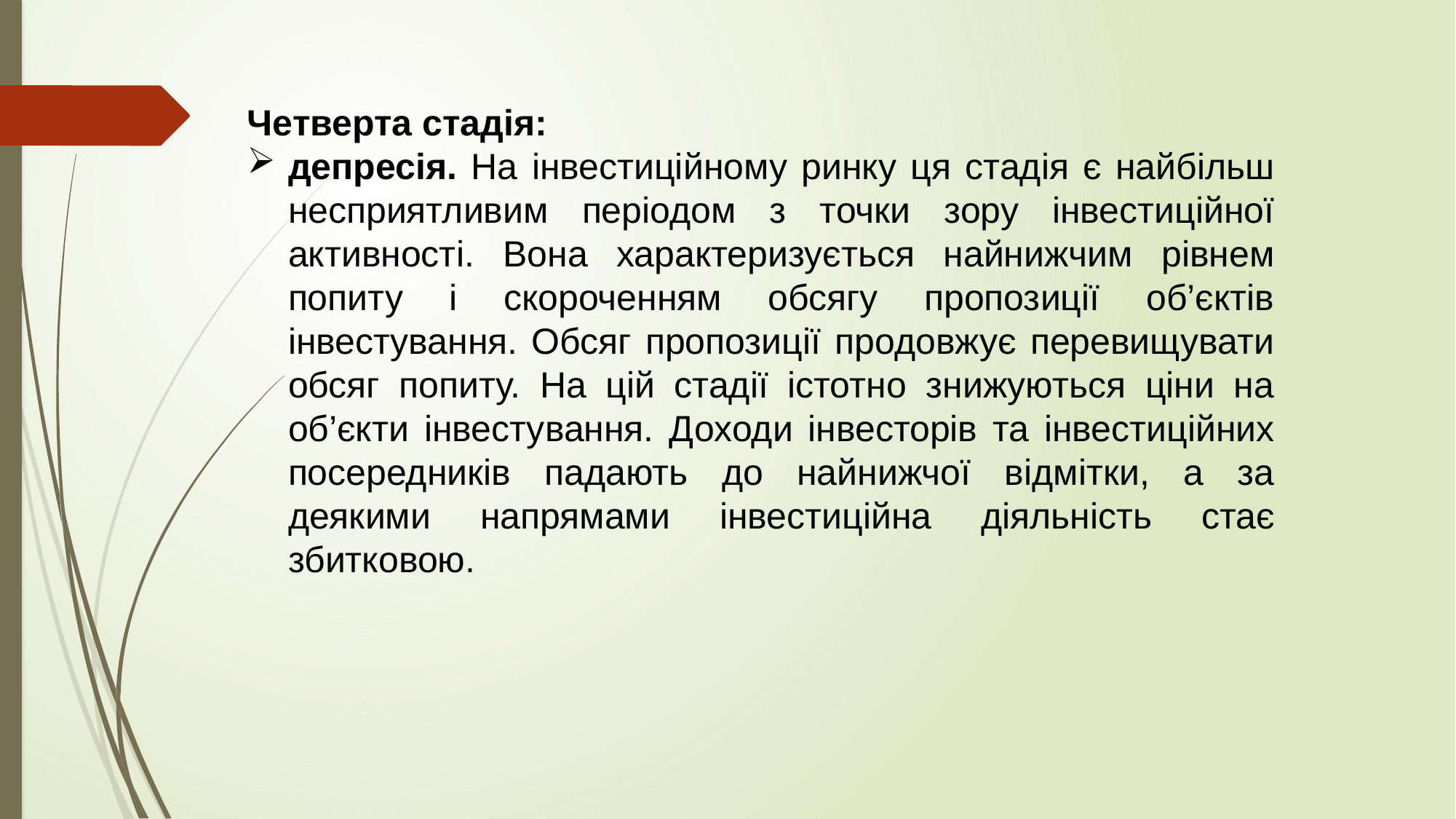

Четверта стадія:
депресія. На інвестиційному ринку ця стадія є найбільш несприятливим періодом з точки зору інвестиційної активності. Вона характеризується найнижчим рівнем попиту і скороченням обсягу пропозиції об’єктів інвестування. Обсяг пропозиції продовжує перевищувати обсяг попиту. На цій стадії істотно знижуються ціни на об’єкти інвестування. Доходи інвесторів та інвестиційних посередників падають до найнижчої відмітки, а за деякими напрямами інвестиційна діяльність стає збитковою.